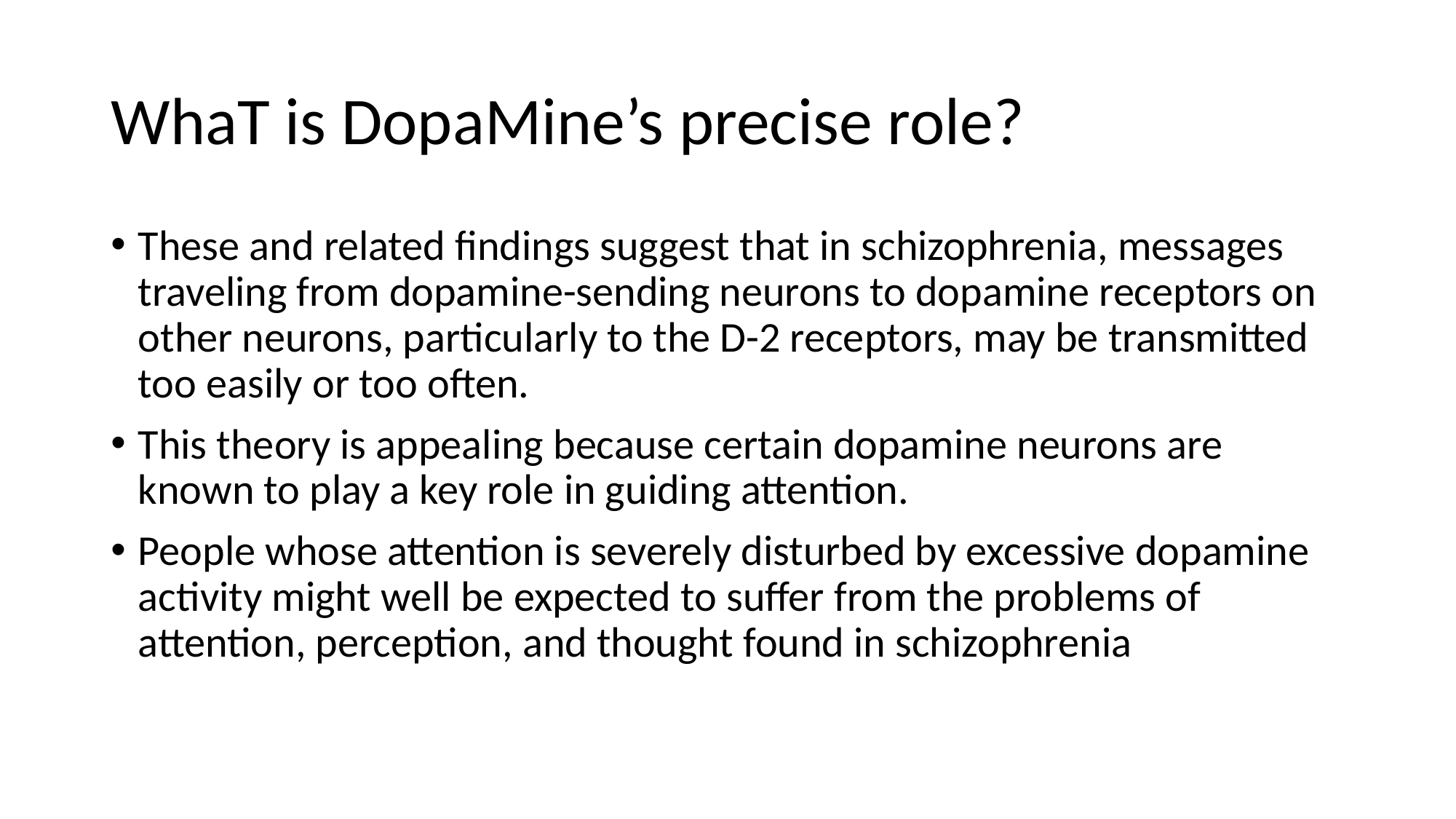

# WhaT is DopaMine’s precise role?
These and related findings suggest that in schizophrenia, messages traveling from dopamine-sending neurons to dopamine receptors on other neurons, particularly to the D-2 receptors, may be transmitted too easily or too often.
This theory is appealing because certain dopamine neurons are known to play a key role in guiding attention.
People whose attention is severely disturbed by excessive dopamine activity might well be expected to suffer from the problems of attention, perception, and thought found in schizophrenia